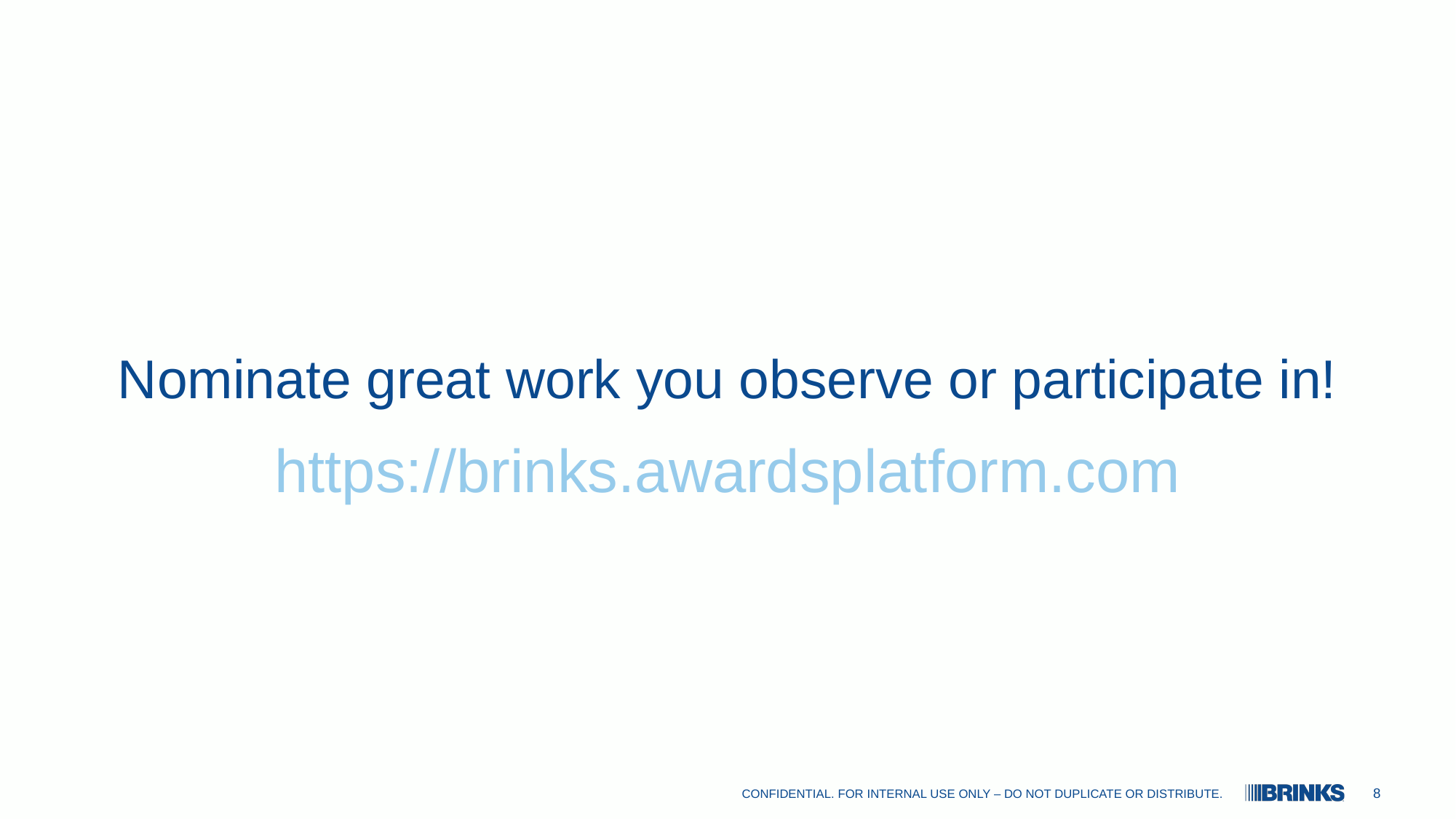

Nominate great work you observe or participate in!
https://brinks.awardsplatform.com